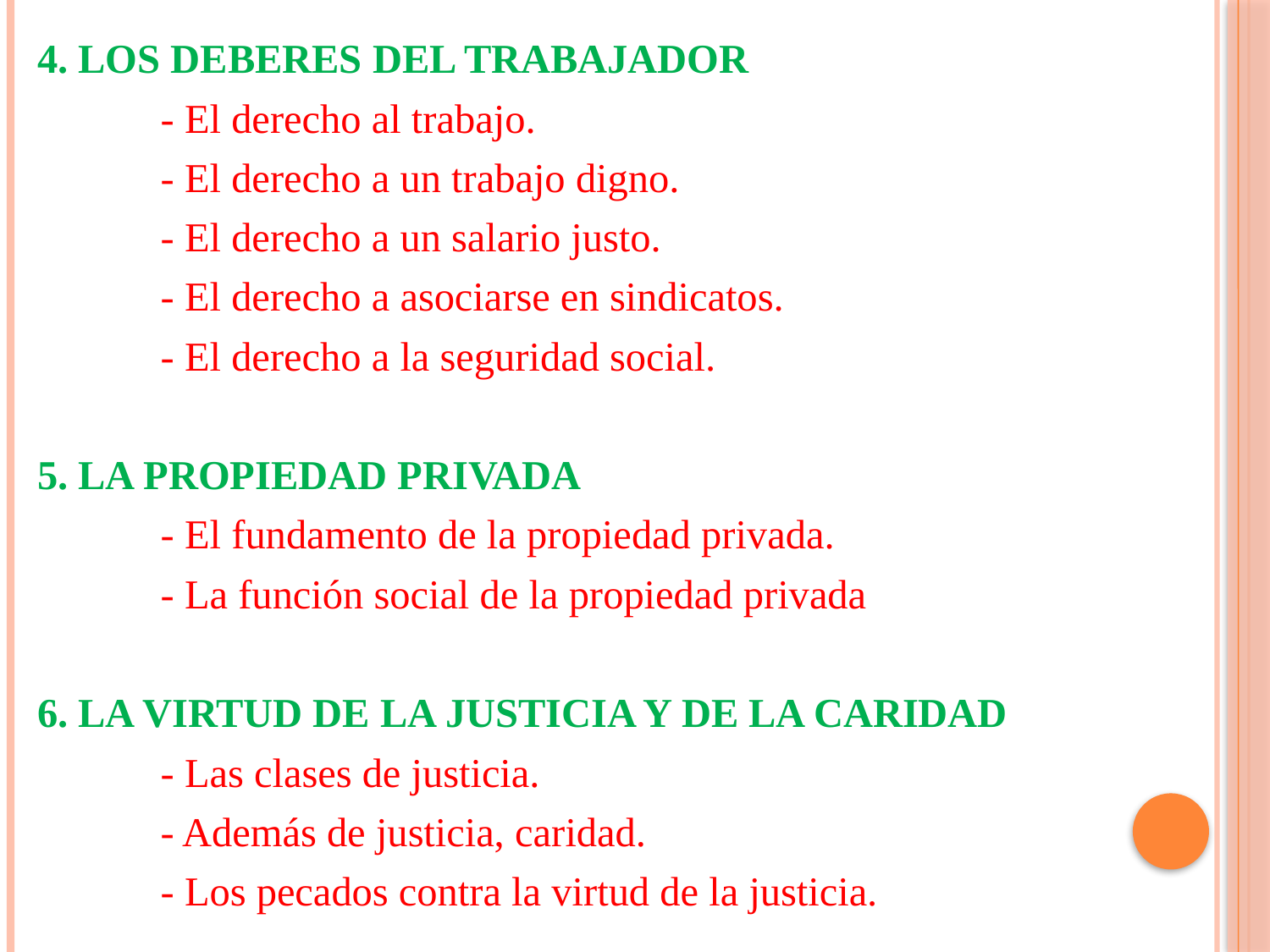

4. LOS DEBERES DEL TRABAJADOR
	- El derecho al trabajo.
	- El derecho a un trabajo digno.
	- El derecho a un salario justo.
	- El derecho a asociarse en sindicatos.
	- El derecho a la seguridad social.

5. LA PROPIEDAD PRIVADA
	- El fundamento de la propiedad privada.
	- La función social de la propiedad privada

6. LA VIRTUD DE LA JUSTICIA Y DE LA CARIDAD
	- Las clases de justicia.
	- Además de justicia, caridad.
	- Los pecados contra la virtud de la justicia.